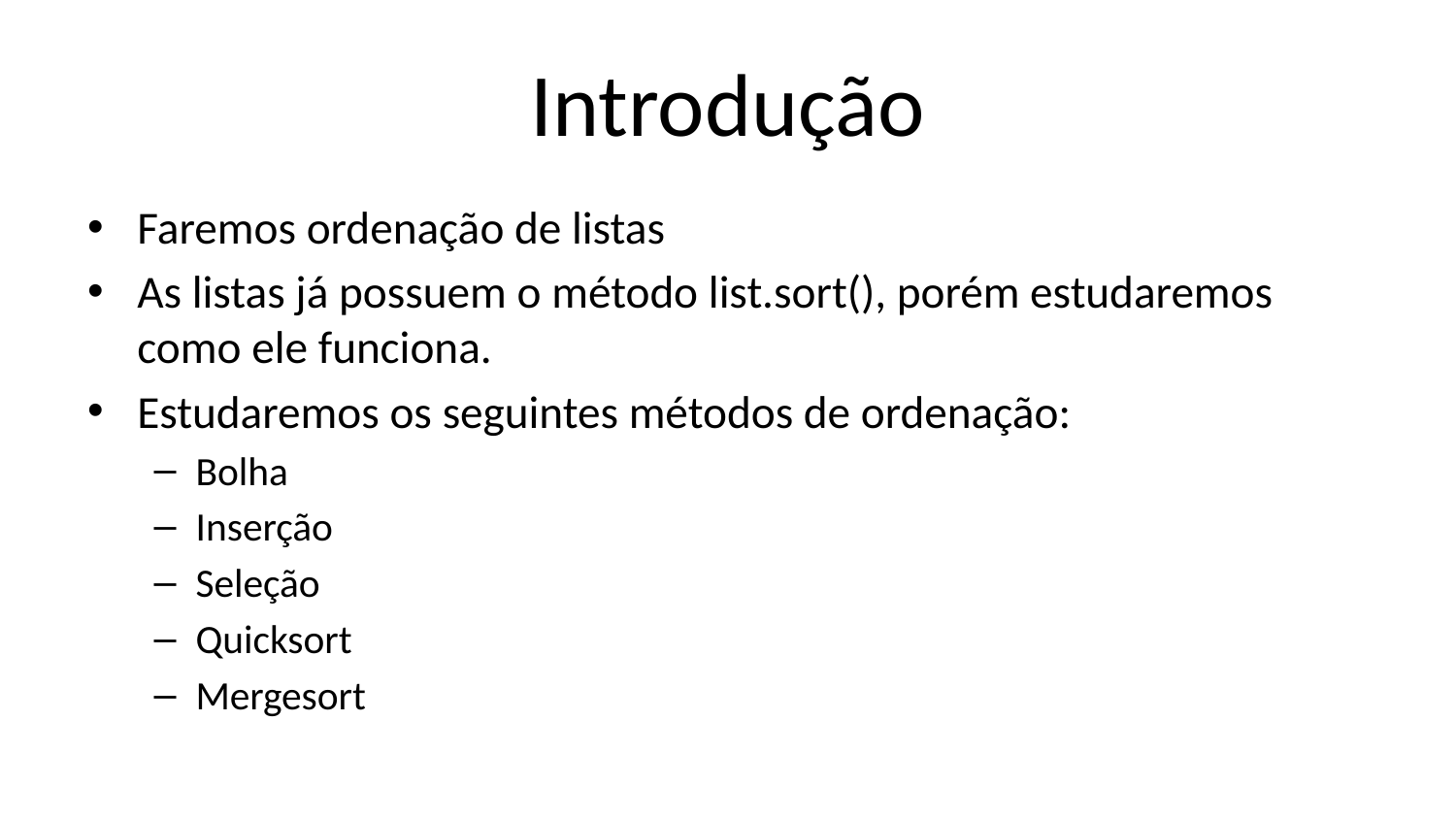

# Introdução
Faremos ordenação de listas
As listas já possuem o método list.sort(), porém estudaremos como ele funciona.
Estudaremos os seguintes métodos de ordenação:
Bolha
Inserção
Seleção
Quicksort
Mergesort